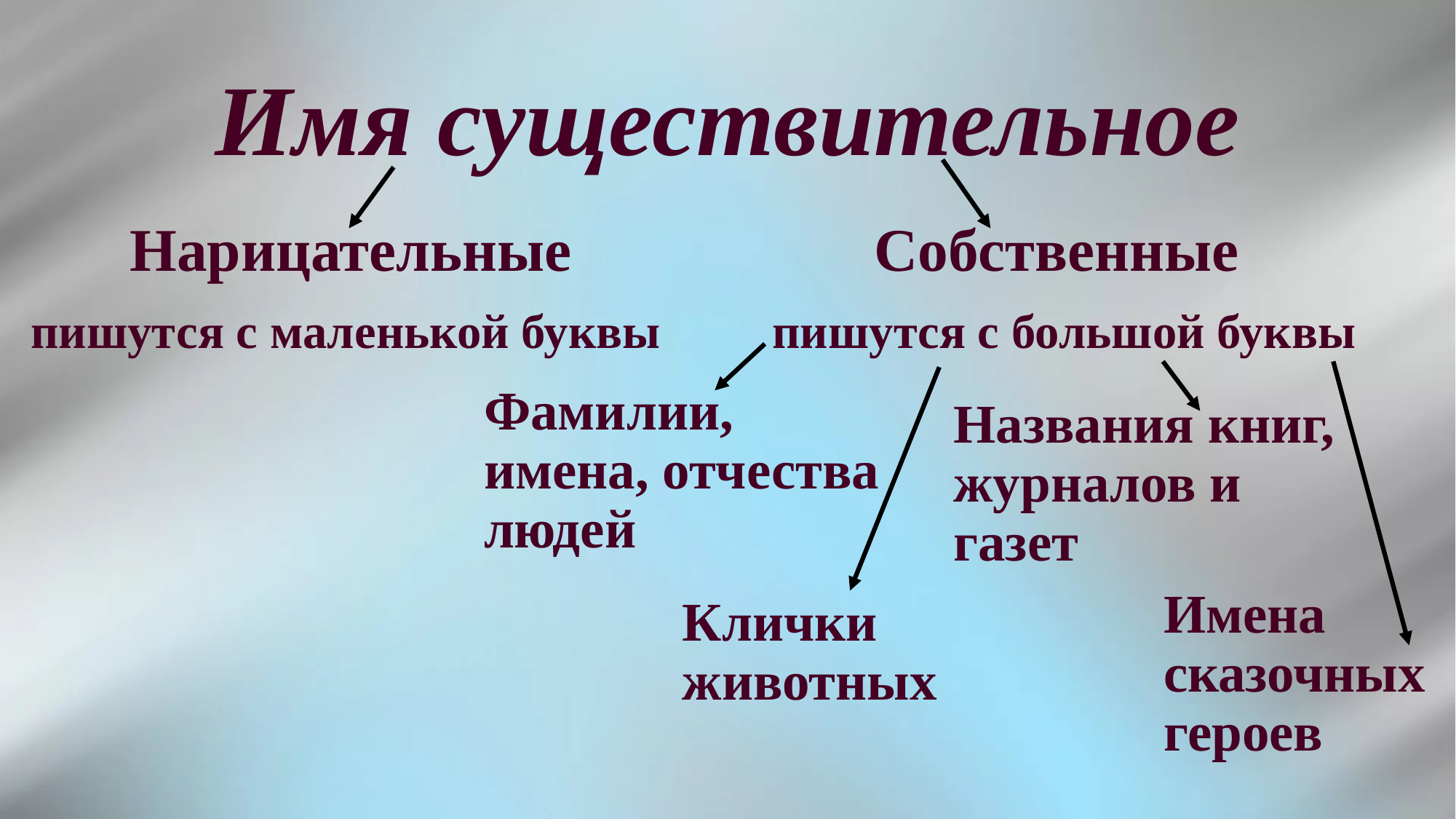

# Имя существительное
Нарицательные
Собственные
пишутся с маленькой буквы
пишутся с большой буквы
Фамилии, имена, отчества людей
Названия книг, журналов и газет
Имена сказочных героев
Клички животных